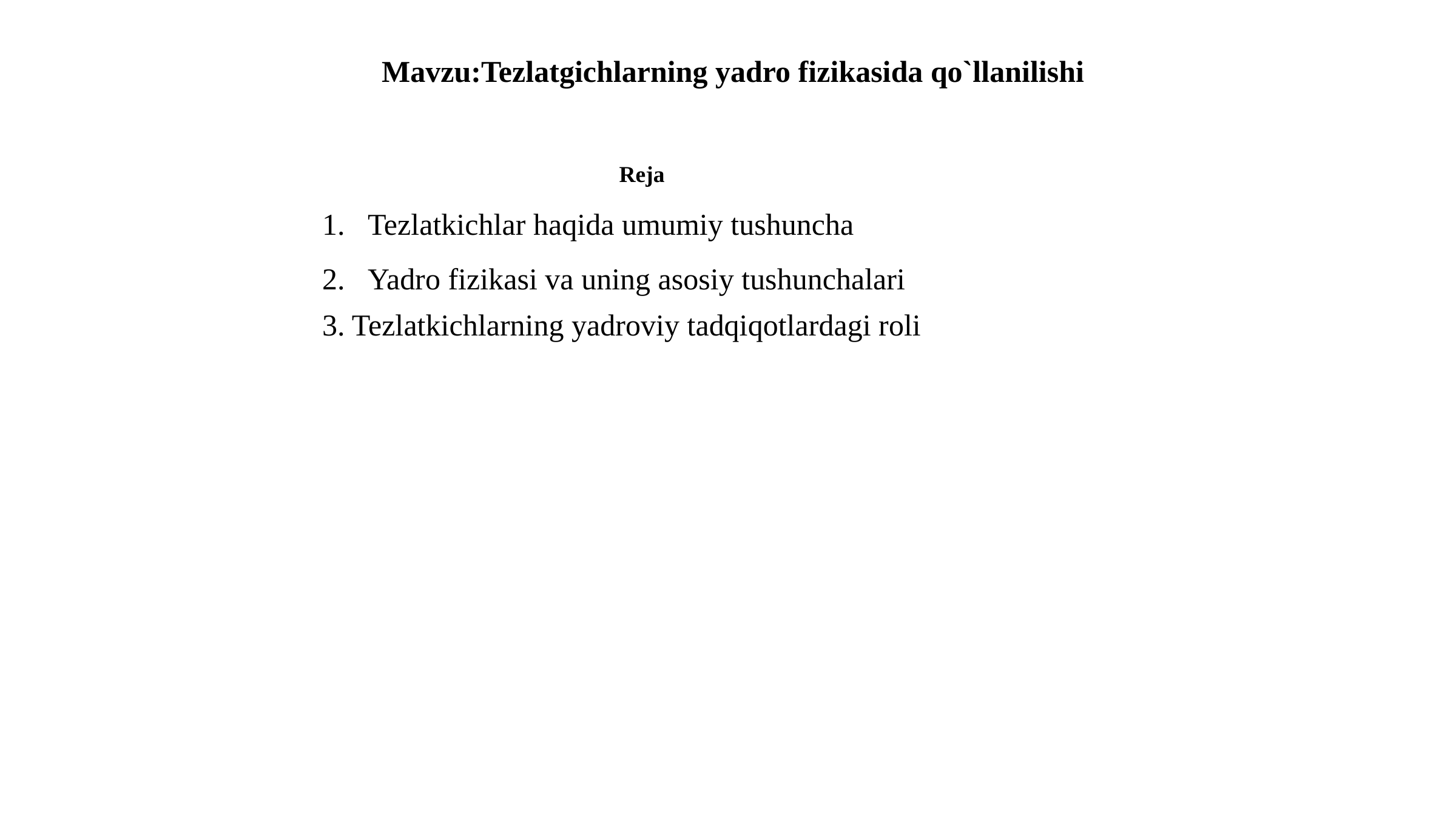

Mavzu:Tezlatgichlarning yadro fizikasida qo`llanilishi
Reja
Tezlatkichlar haqida umumiy tushuncha
Yadro fizikasi va uning asosiy tushunchalari
3. Tezlatkichlarning yadroviy tadqiqotlardagi roli